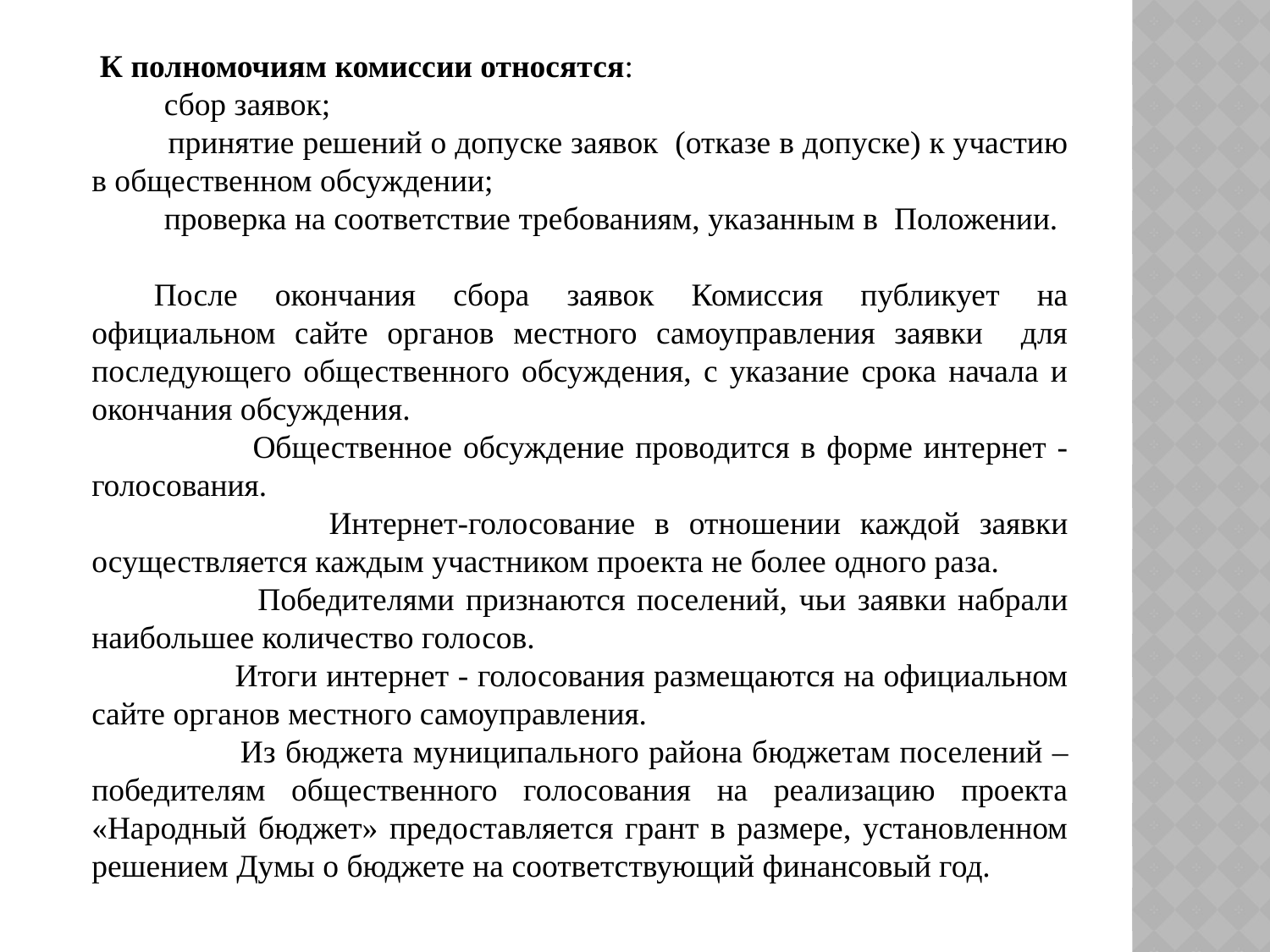

К полномочиям комиссии относятся:
         сбор заявок;
         принятие решений о допуске заявок  (отказе в допуске) к участию в общественном обсуждении;
         проверка на соответствие требованиям, указанным в  Положении.

После окончания сбора заявок Комиссия публикует на официальном сайте органов местного самоуправления заявки  для последующего общественного обсуждения, с указание срока начала и окончания обсуждения.
         Общественное обсуждение проводится в форме интернет - голосования.
         Интернет-голосование в отношении каждой заявки осуществляется каждым участником проекта не более одного раза.
         Победителями признаются поселений, чьи заявки набрали наибольшее количество голосов.
         Итоги интернет - голосования размещаются на официальном сайте органов местного самоуправления.
         Из бюджета муниципального района бюджетам поселений – победителям общественного голосования на реализацию проекта «Народный бюджет» предоставляется грант в размере, установленном решением Думы о бюджете на соответствующий финансовый год.